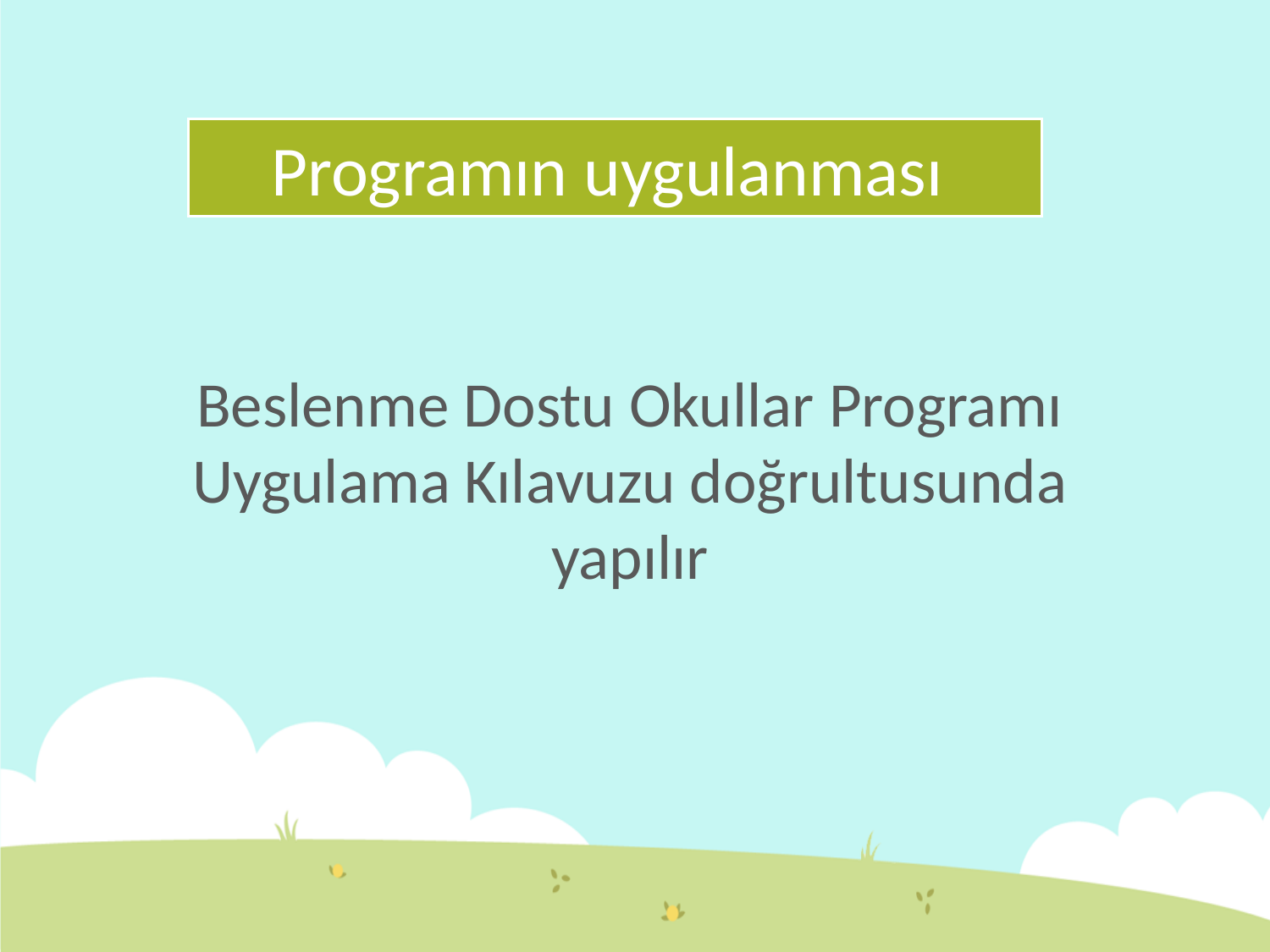

Programın uygulanması
Beslenme Dostu Okullar Programı Uygulama Kılavuzu doğrultusunda yapılır